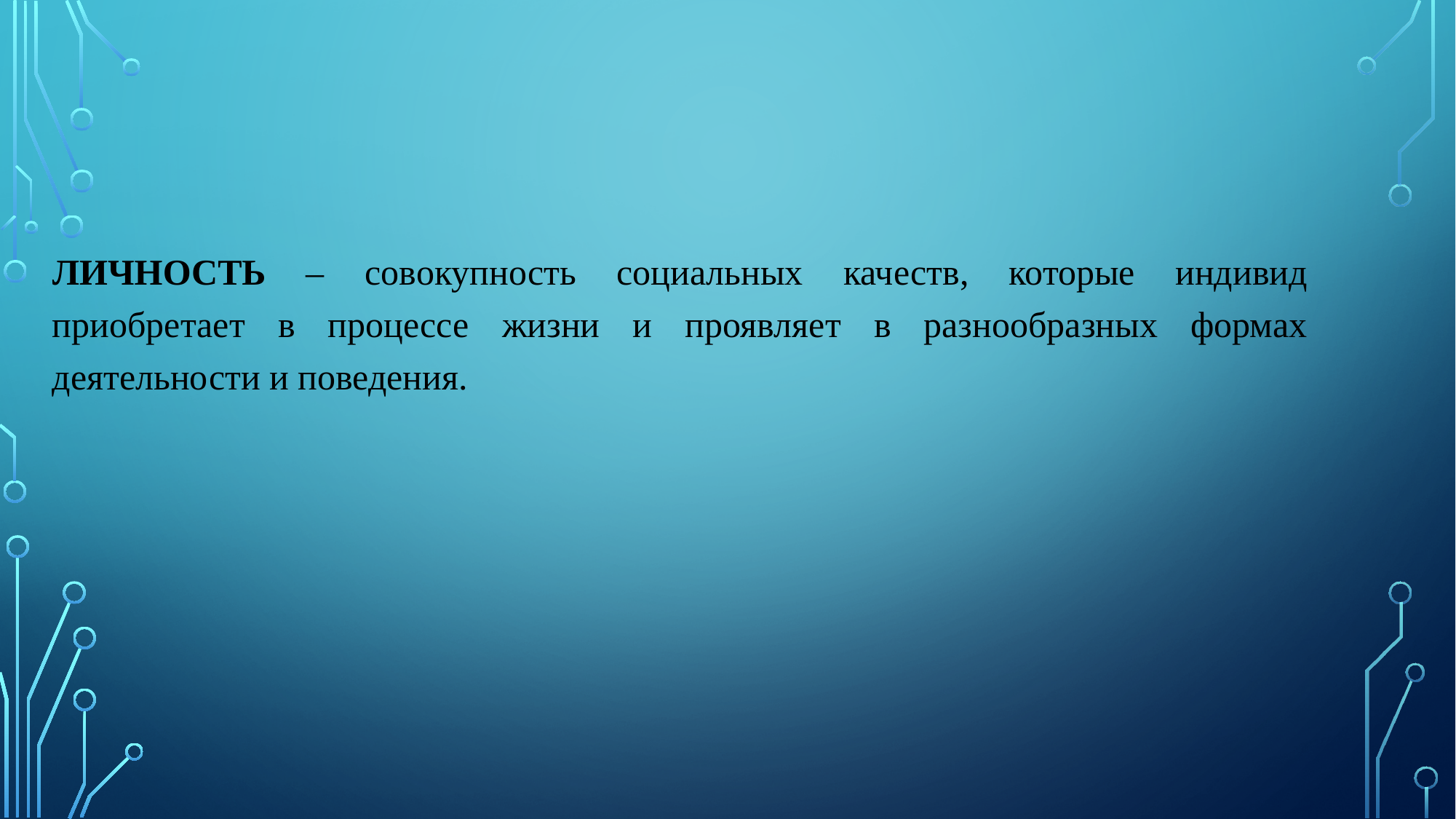

ЛИЧНОСТЬ – совокупность социальных качеств, которые индивид приобретает в процессе жизни и проявляет в разнообразных формах деятельности и поведения.